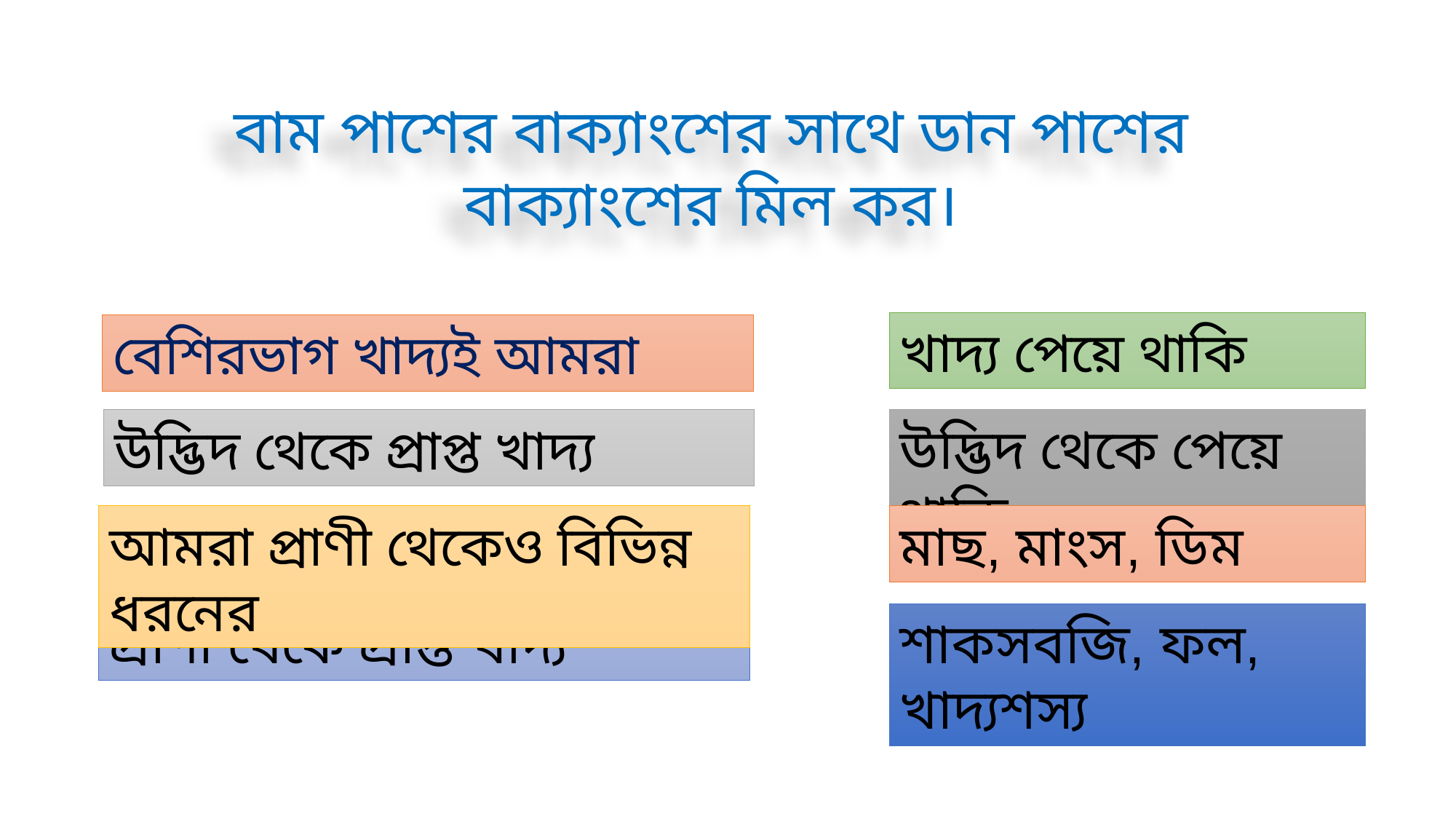

বাম পাশের বাক্যাংশের সাথে ডান পাশের বাক্যাংশের মিল কর।
খাদ্য পেয়ে থাকি
বেশিরভাগ খাদ্যই আমরা
উদ্ভিদ থেকে পেয়ে থাকি
উদ্ভিদ থেকে প্রাপ্ত খাদ্য
আমরা প্রাণী থেকেও বিভিন্ন ধরনের
মাছ, মাংস, ডিম
প্রাণী থেকে প্রাপ্ত খাদ্য
শাকসবজি, ফল, খাদ্যশস্য